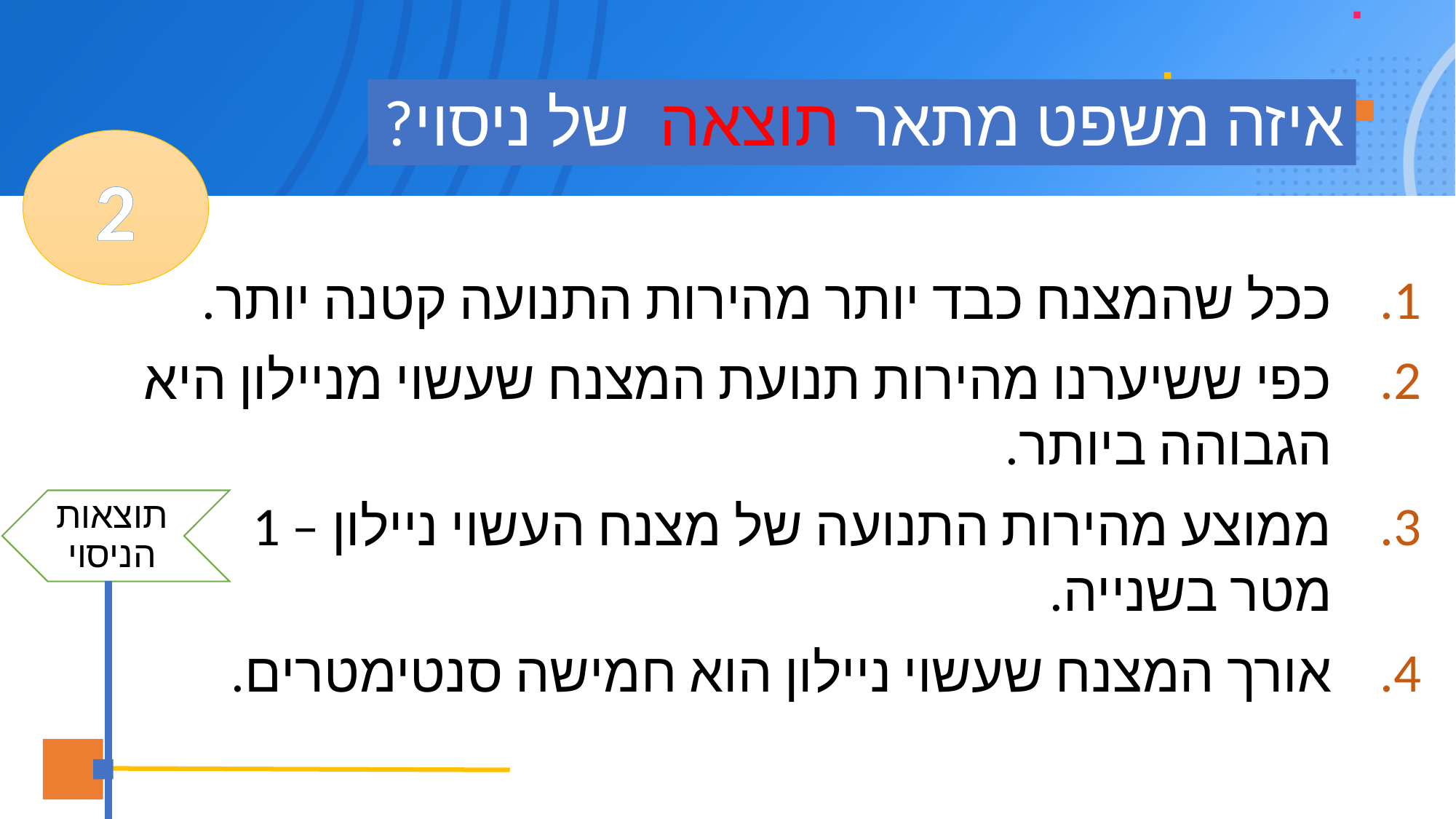

# איזה משפט מתאר תוצאה  של ניסוי?
2
ככל שהמצנח כבד יותר מהירות התנועה קטנה יותר.
כפי ששיערנו מהירות תנועת המצנח שעשוי מניילון היא הגבוהה ביותר.
ממוצע מהירות התנועה של מצנח העשוי ניילון – 1 מטר בשנייה.
אורך המצנח שעשוי ניילון הוא חמישה סנטימטרים.

תוצאות הניסוי